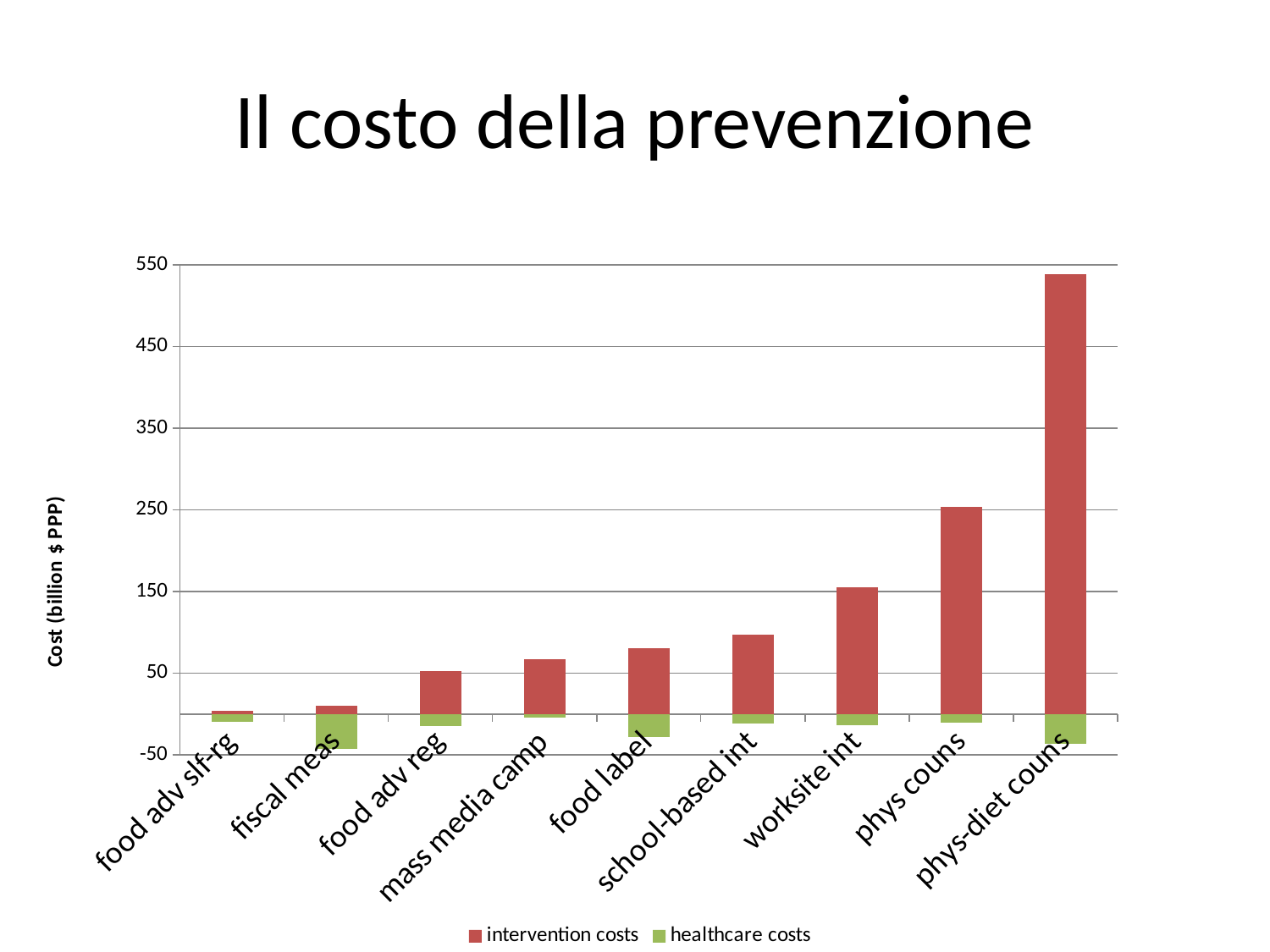

# Il costo della prevenzione

### Chart

| Category | intervention costs | healthcare costs |  |
|---|---|---|---|
| food adv slf-rg | 3.736083080075914 | -9.984610721046659 | -6.248527640970746 |
| fiscal meas | 10.463837642166174 | -43.010378295252494 | -32.54654065308617 |
| food adv reg | 52.309431507029345 | -14.573628379539144 | 37.73580312749022 |
| mass media camp | 67.24747380464024 | -4.6755264451684875 | 62.57194735947175 |
| food label | 80.7142438208534 | -27.769448780364925 | 52.9447950404883 |
| school-based int | 97.6307499991651 | -11.186044305936464 | 86.44470569322873 |
| worksite int | 155.20382149278916 | -13.7041300429515 | 141.49969144983712 |
| phys couns | 254.07065612536033 | -10.149811287726031 | 243.92084483763605 |
| phys-diet couns | 538.8389391874165 | -35.98644659823113 | 502.8524925891857 |